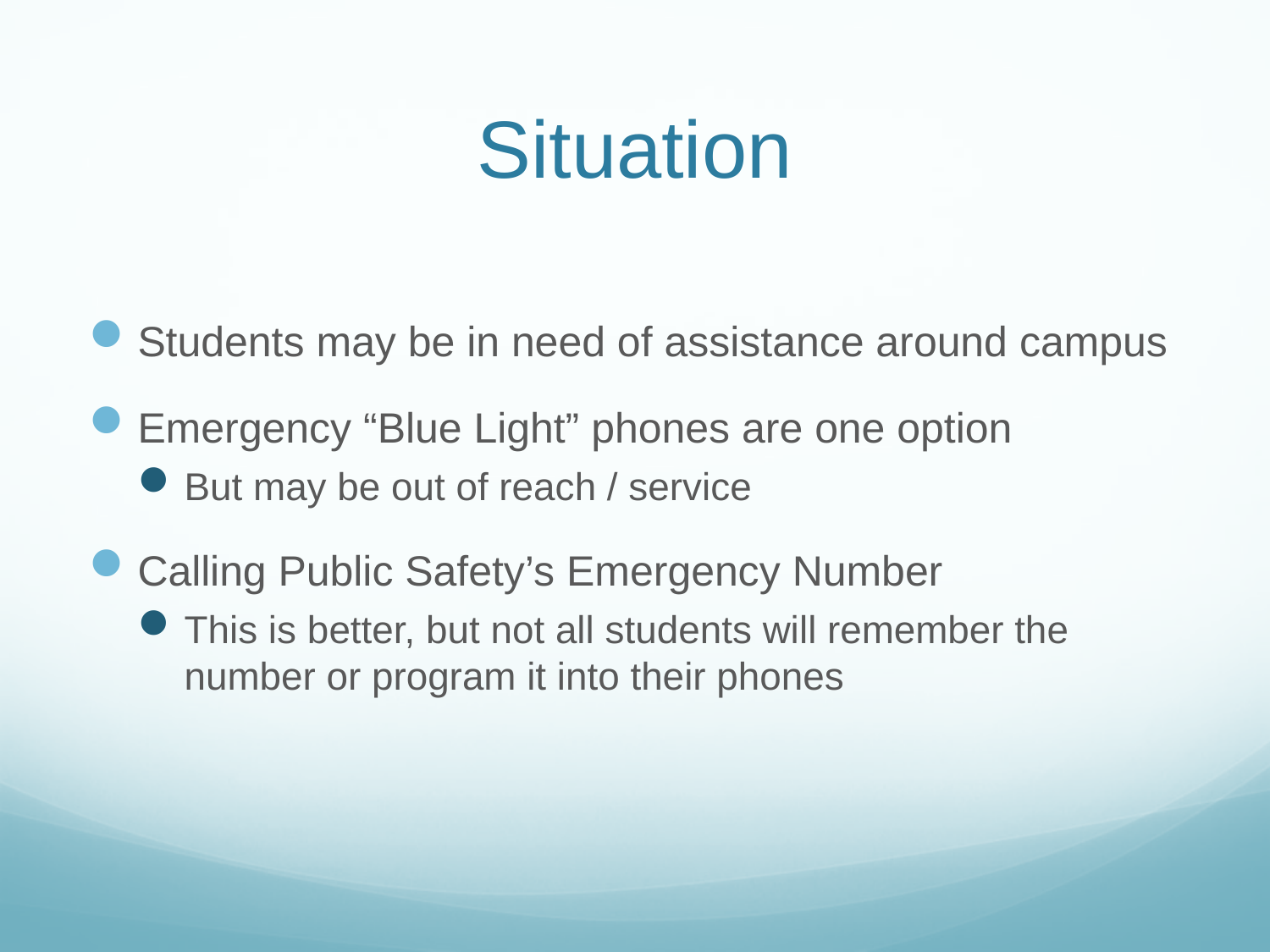

# Situation

Students may be in need of assistance around campus
Emergency “Blue Light” phones are one option
But may be out of reach / service
Calling Public Safety’s Emergency Number
This is better, but not all students will remember the number or program it into their phones